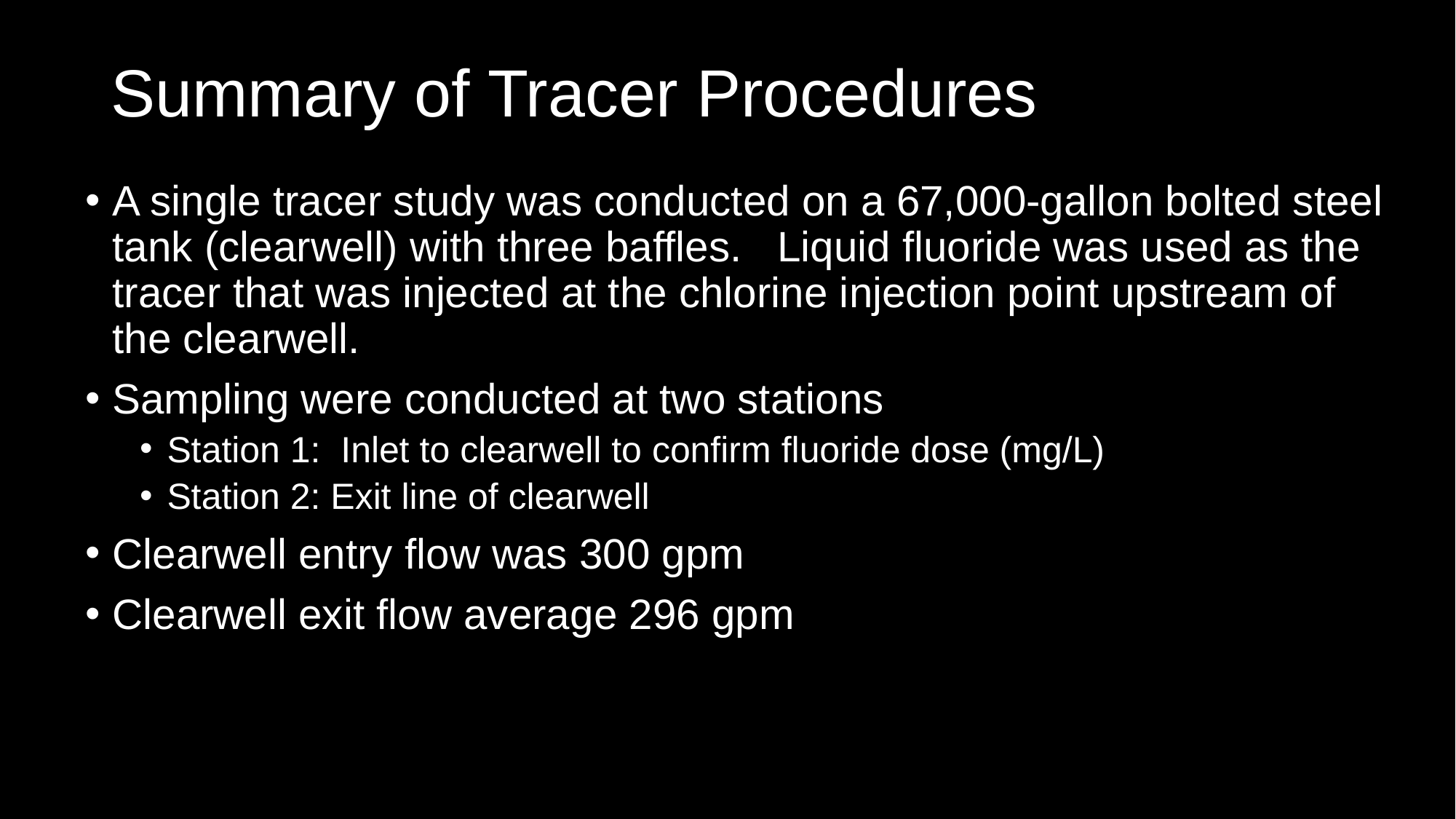

# Summary of Tracer Procedures
A single tracer study was conducted on a 67,000-gallon bolted steel tank (clearwell) with three baffles.   Liquid fluoride was used as the tracer that was injected at the chlorine injection point upstream of the clearwell.
Sampling were conducted at two stations
Station 1:  Inlet to clearwell to confirm fluoride dose (mg/L)
Station 2: Exit line of clearwell
Clearwell entry flow was 300 gpm
Clearwell exit flow average 296 gpm